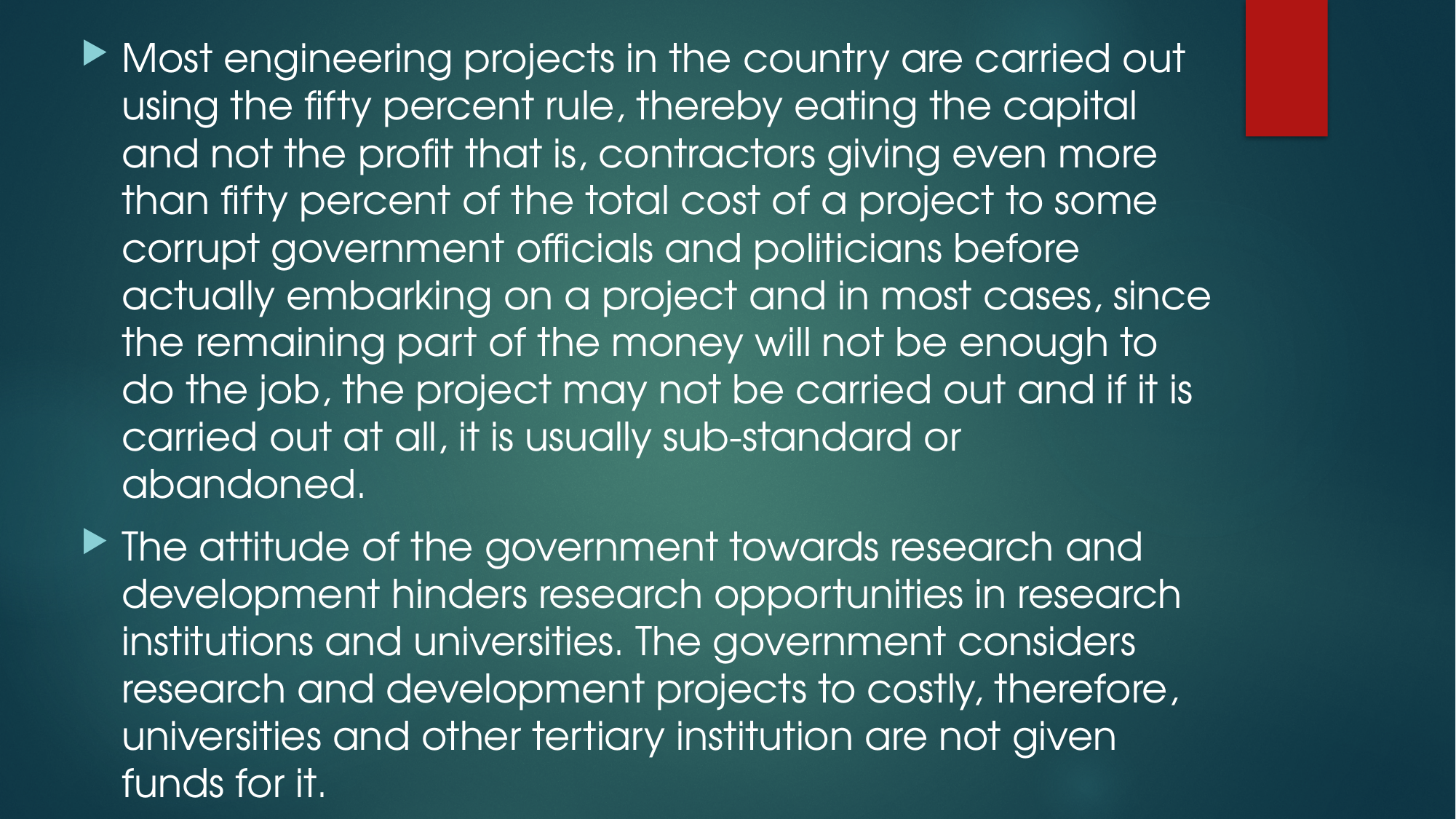

Most engineering projects in the country are carried out using the fifty percent rule, thereby eating the capital and not the profit that is, contractors giving even more than fifty percent of the total cost of a project to some corrupt government officials and politicians before actually embarking on a project and in most cases, since the remaining part of the money will not be enough to do the job, the project may not be carried out and if it is carried out at all, it is usually sub-standard or abandoned.
The attitude of the government towards research and development hinders research opportunities in research institutions and universities. The government considers research and development projects to costly, therefore, universities and other tertiary institution are not given funds for it.